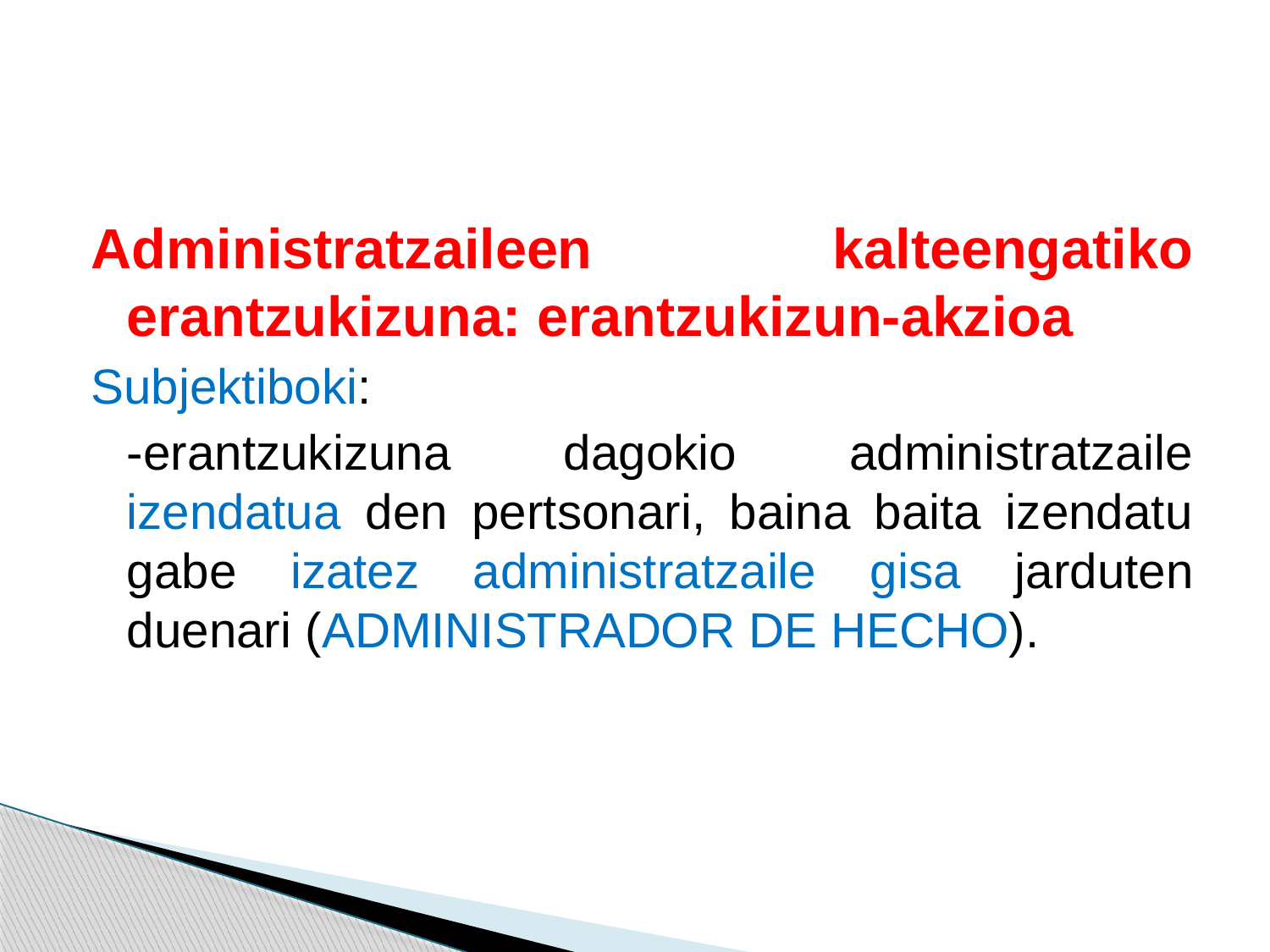

#
Administratzaileen kalteengatiko erantzukizuna: erantzukizun-akzioa
Subjektiboki:
	-erantzukizuna dagokio administratzaile izendatua den pertsonari, baina baita izendatu gabe izatez administratzaile gisa jarduten duenari (ADMINISTRADOR DE HECHO).